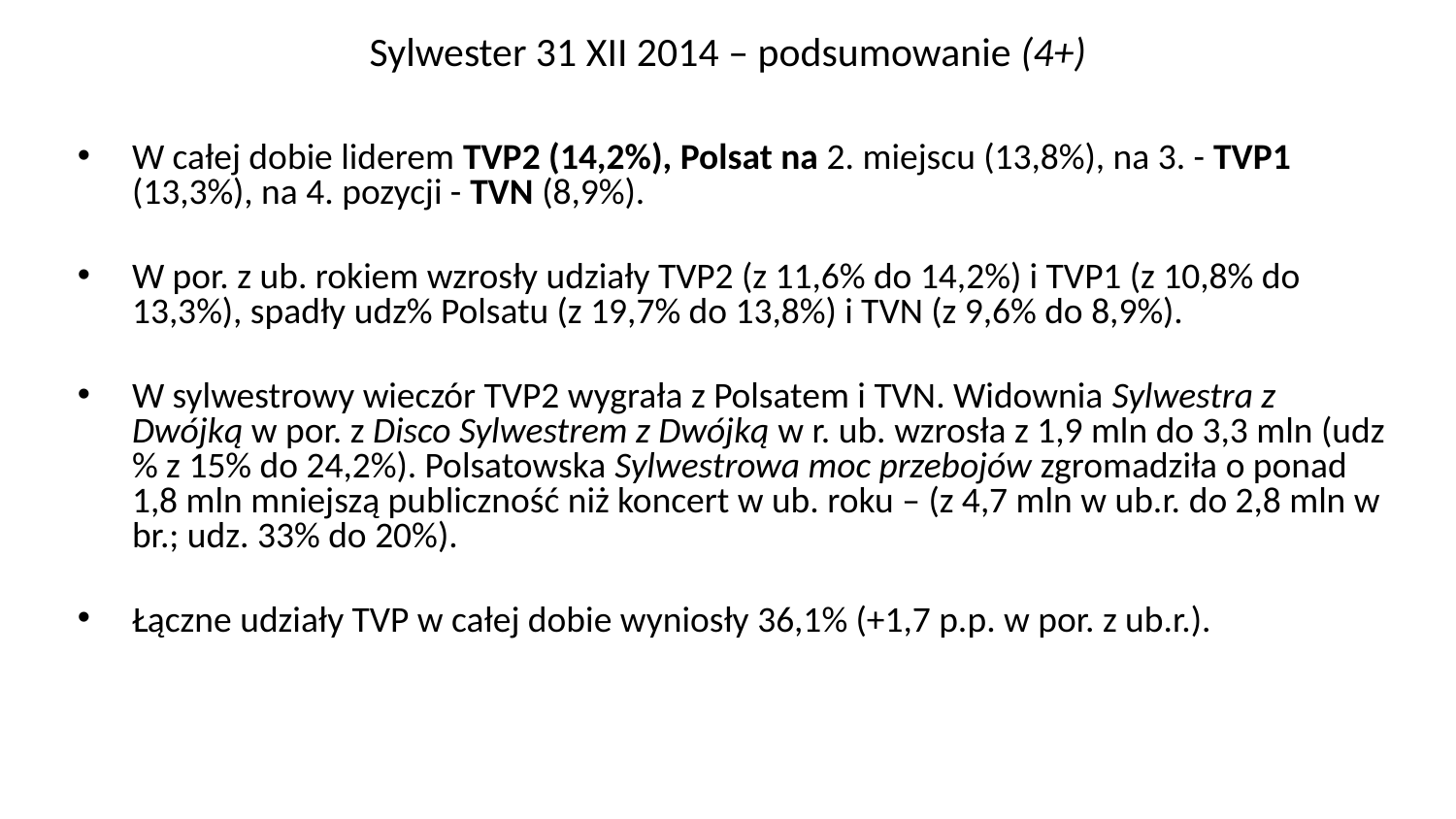

Sylwester 31 XII 2014 – podsumowanie (4+)
W całej dobie liderem TVP2 (14,2%), Polsat na 2. miejscu (13,8%), na 3. - TVP1 (13,3%), na 4. pozycji - TVN (8,9%).

W por. z ub. rokiem wzrosły udziały TVP2 (z 11,6% do 14,2%) i TVP1 (z 10,8% do 13,3%), spadły udz% Polsatu (z 19,7% do 13,8%) i TVN (z 9,6% do 8,9%).

W sylwestrowy wieczór TVP2 wygrała z Polsatem i TVN. Widownia Sylwestra z Dwójką w por. z Disco Sylwestrem z Dwójką w r. ub. wzrosła z 1,9 mln do 3,3 mln (udz% z 15% do 24,2%). Polsatowska Sylwestrowa moc przebojów zgromadziła o ponad 1,8 mln mniejszą publiczność niż koncert w ub. roku – (z 4,7 mln w ub.r. do 2,8 mln w br.; udz. 33% do 20%).

Łączne udziały TVP w całej dobie wyniosły 36,1% (+1,7 p.p. w por. z ub.r.).
Zespół Badań i Analiz